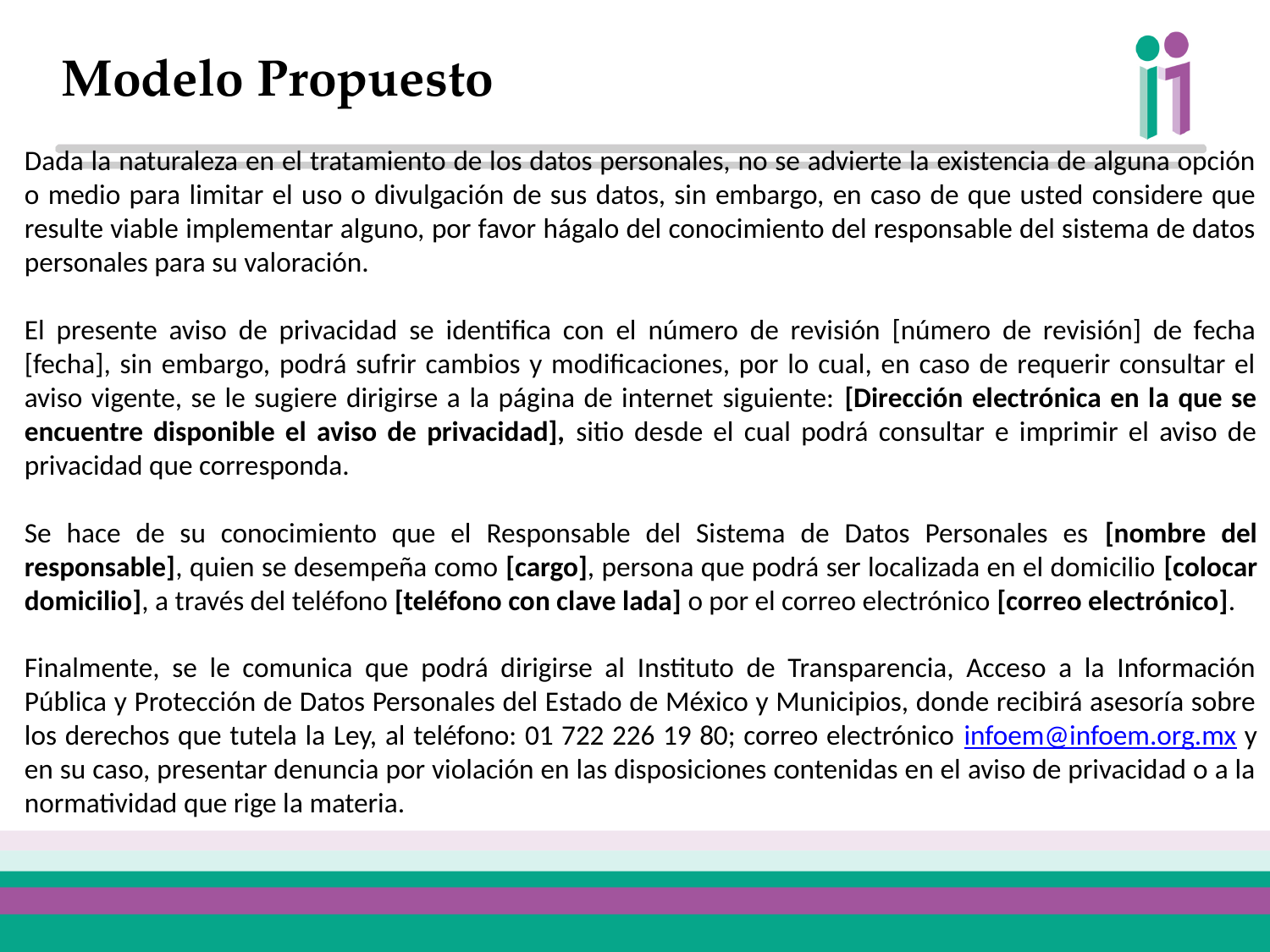

Modelo Propuesto
Dada la naturaleza en el tratamiento de los datos personales, no se advierte la existencia de alguna opción o medio para limitar el uso o divulgación de sus datos, sin embargo, en caso de que usted considere que resulte viable implementar alguno, por favor hágalo del conocimiento del responsable del sistema de datos personales para su valoración.

El presente aviso de privacidad se identifica con el número de revisión [número de revisión] de fecha [fecha], sin embargo, podrá sufrir cambios y modificaciones, por lo cual, en caso de requerir consultar el aviso vigente, se le sugiere dirigirse a la página de internet siguiente: [Dirección electrónica en la que se encuentre disponible el aviso de privacidad], sitio desde el cual podrá consultar e imprimir el aviso de privacidad que corresponda.

Se hace de su conocimiento que el Responsable del Sistema de Datos Personales es [nombre del responsable], quien se desempeña como [cargo], persona que podrá ser localizada en el domicilio [colocar domicilio], a través del teléfono [teléfono con clave lada] o por el correo electrónico [correo electrónico].

Finalmente, se le comunica que podrá dirigirse al Instituto de Transparencia, Acceso a la Información Pública y Protección de Datos Personales del Estado de México y Municipios, donde recibirá asesoría sobre los derechos que tutela la Ley, al teléfono: 01 722 226 19 80; correo electrónico infoem@infoem.org.mx y en su caso, presentar denuncia por violación en las disposiciones contenidas en el aviso de privacidad o a la normatividad que rige la materia.